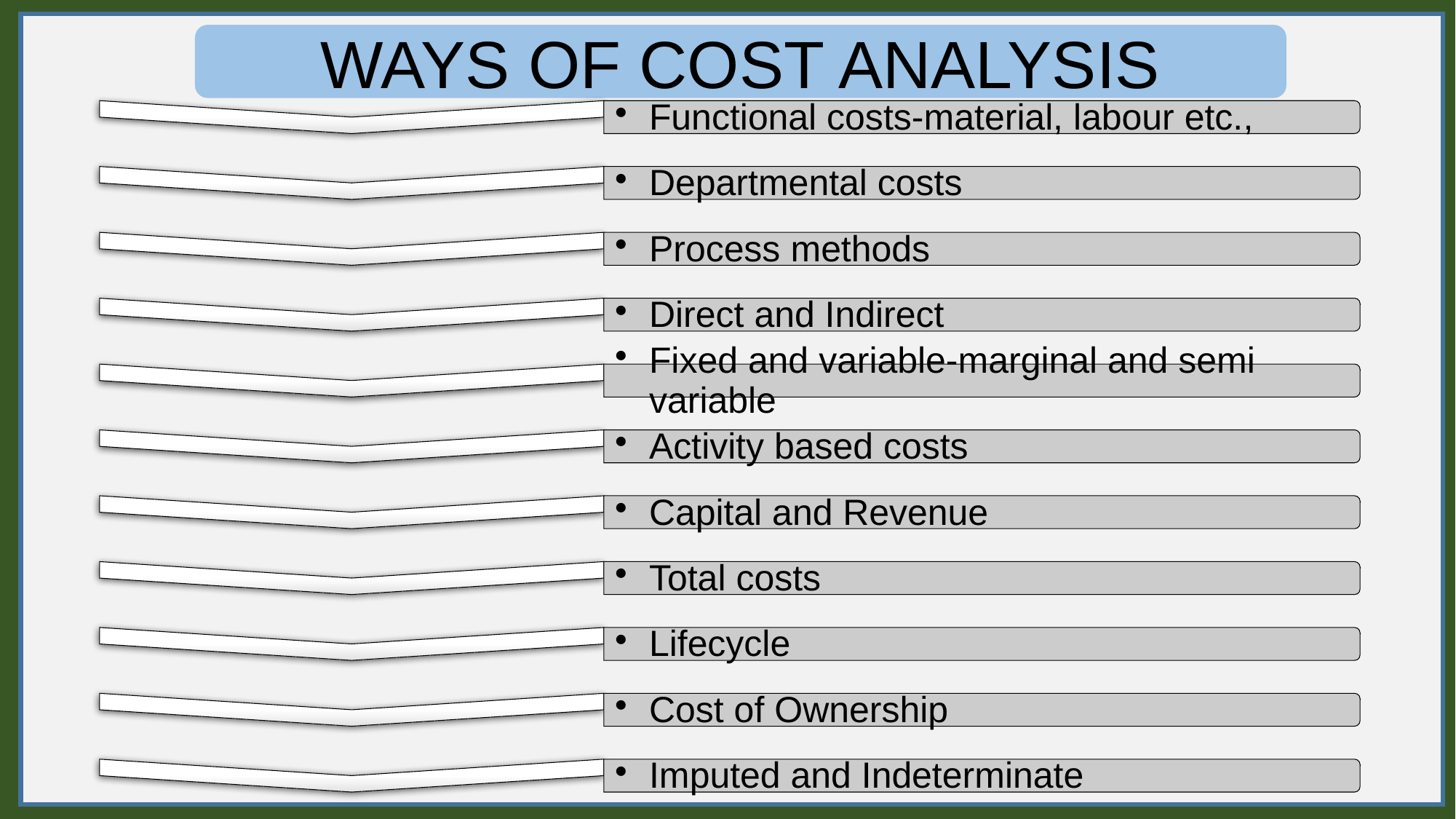

WAYS OF COST ANALYSIS
Functional costs-material, labour etc.,
Departmental costs
Process methods
Direct and Indirect
Fixed and variable-marginal and semi variable
Activity based costs
Capital and Revenue
Total costs
Lifecycle
Cost of Ownership
Imputed and Indeterminate